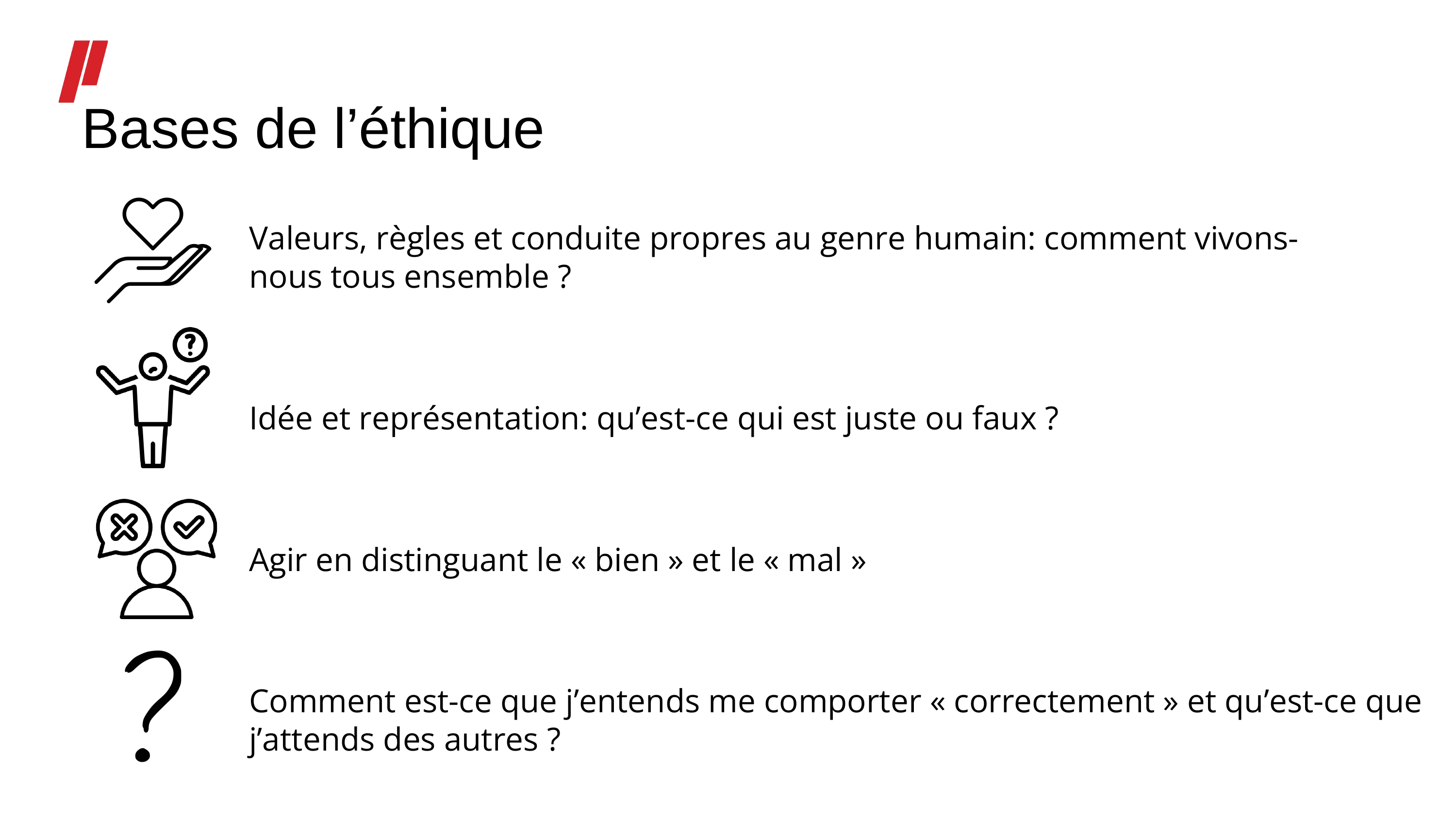

Bases de l’éthique

Valeurs, règles et conduite propres au genre humain: comment vivons-nous tous ensemble ?

Idée et représentation: qu’est-ce qui est juste ou faux ?

Agir en distinguant le « bien » et le « mal »

Comment est-ce que j’entends me comporter « correctement » et qu’est-ce que j’attends des autres ?